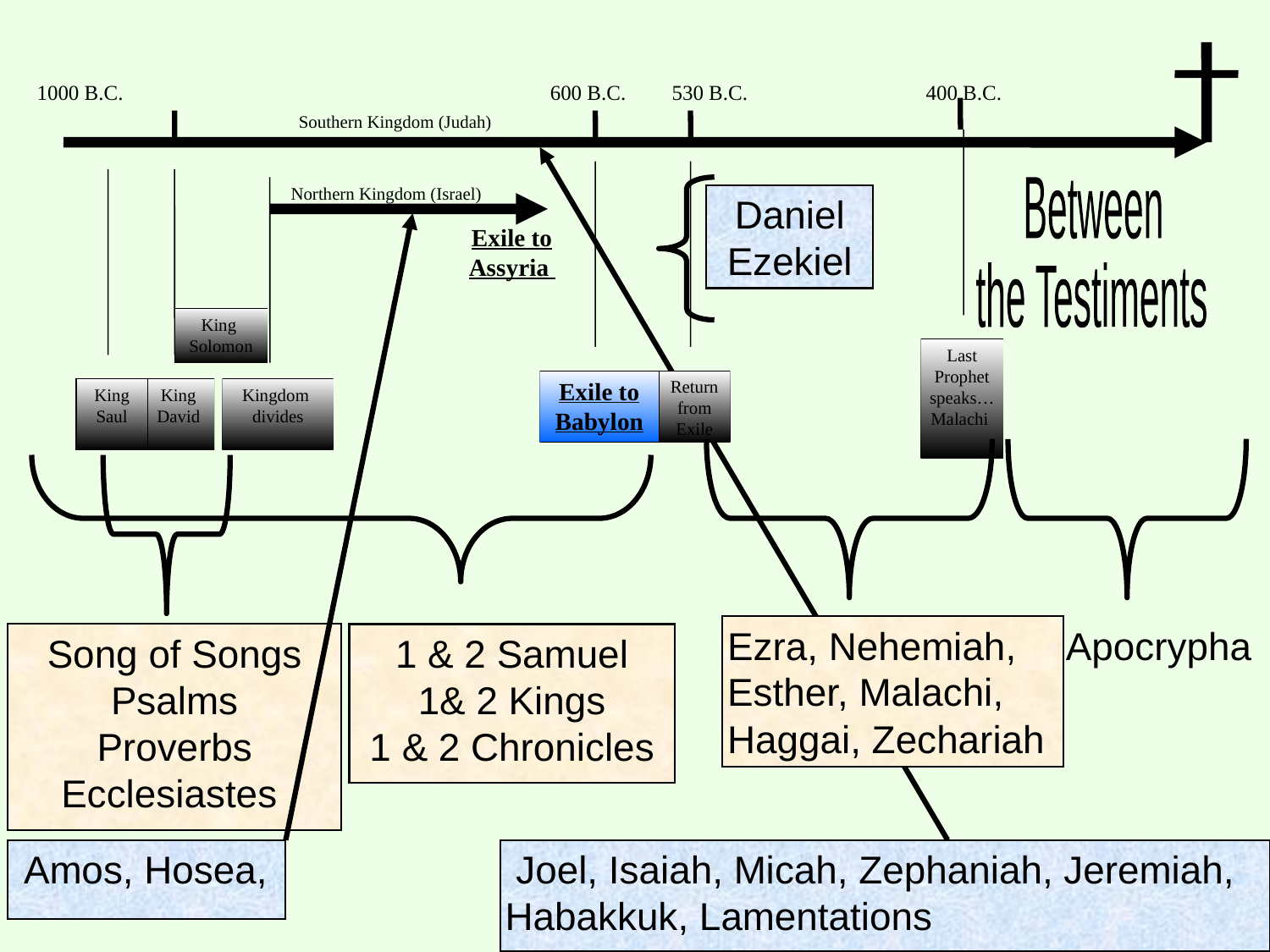

1000 B.C. 			   	 600 B.C.	530 B.C.		400 B.C.

Southern Kingdom (Judah)

Last Prophet speaks…
Malachi

Return from Exile

King Saul

King David

Northern Kingdom (Israel)

Between
the Testiments
Daniel
Ezekiel

Exile to Assyria
King  Solomon
Exile to Babylon

Kingdom  divides

Ezra, Nehemiah, Esther, Malachi,
Haggai, Zechariah
Apocrypha
Song of Songs
Psalms
Proverbs
Ecclesiastes
1 & 2 Samuel
1& 2 Kings
1 & 2 Chronicles

 Amos, Hosea,
 Joel, Isaiah, Micah, Zephaniah, Jeremiah, Habakkuk, Lamentations